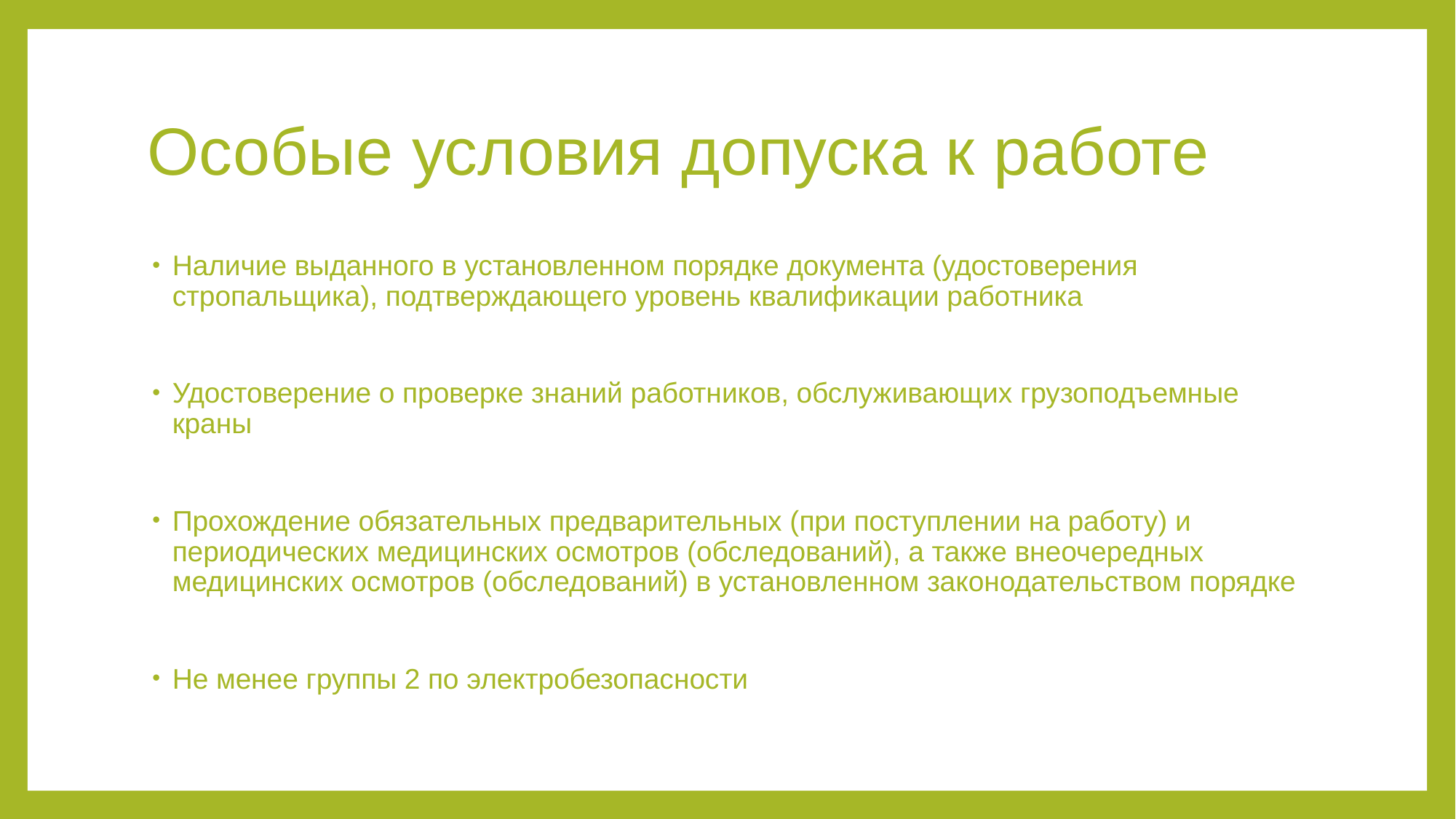

# Особые условия допуска к работе
Наличие выданного в установленном порядке документа (удостоверения стропальщика), подтверждающего уровень квалификации работника

Удостоверение о проверке знаний работников, обслуживающих грузоподъемные краны

Прохождение обязательных предварительных (при поступлении на работу) и периодических медицинских осмотров (обследований), а также внеочередных медицинских осмотров (обследований) в установленном законодательством порядке

Не менее группы 2 по электробезопасности